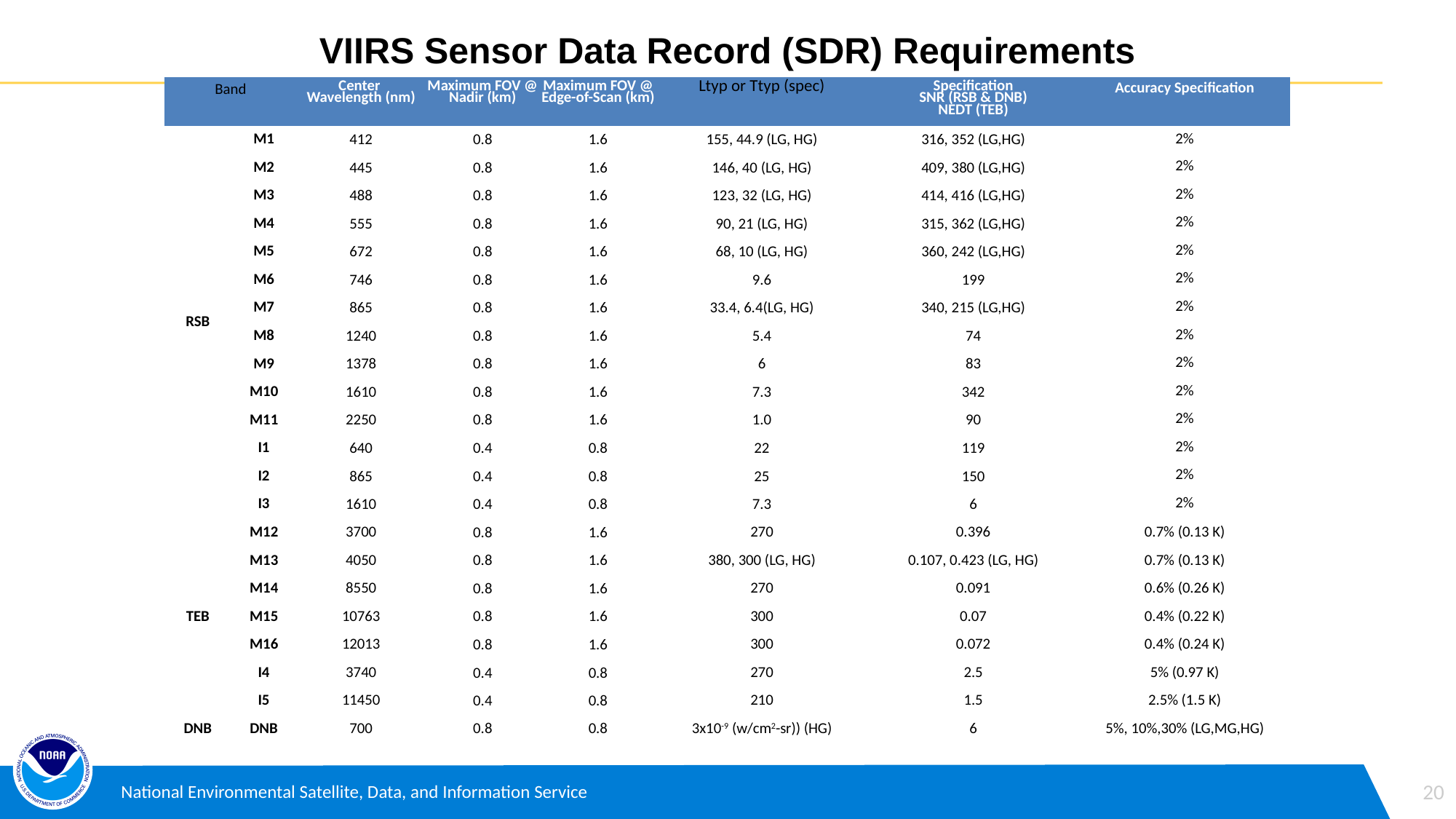

# VIIRS Sensor Data Record (SDR) Requirements
| Band |  | Center Wavelength (nm) | Maximum FOV @ Nadir (km) | Maximum FOV @ Edge-of-Scan (km) | Ltyp or Ttyp (spec) | Specification SNR (RSB & DNB) NEDT (TEB) | Accuracy Specification |
| --- | --- | --- | --- | --- | --- | --- | --- |
| RSB | M1 | 412 | 0.8 | 1.6 | 155, 44.9 (LG, HG) | 316, 352 (LG,HG) | 2% |
|  | M2 | 445 | 0.8 | 1.6 | 146, 40 (LG, HG) | 409, 380 (LG,HG) | 2% |
|  | M3 | 488 | 0.8 | 1.6 | 123, 32 (LG, HG) | 414, 416 (LG,HG) | 2% |
|  | M4 | 555 | 0.8 | 1.6 | 90, 21 (LG, HG) | 315, 362 (LG,HG) | 2% |
|  | M5 | 672 | 0.8 | 1.6 | 68, 10 (LG, HG) | 360, 242 (LG,HG) | 2% |
|  | M6 | 746 | 0.8 | 1.6 | 9.6 | 199 | 2% |
|  | M7 | 865 | 0.8 | 1.6 | 33.4, 6.4(LG, HG) | 340, 215 (LG,HG) | 2% |
|  | M8 | 1240 | 0.8 | 1.6 | 5.4 | 74 | 2% |
|  | M9 | 1378 | 0.8 | 1.6 | 6 | 83 | 2% |
|  | M10 | 1610 | 0.8 | 1.6 | 7.3 | 342 | 2% |
|  | M11 | 2250 | 0.8 | 1.6 | 1.0 | 90 | 2% |
|  | I1 | 640 | 0.4 | 0.8 | 22 | 119 | 2% |
|  | I2 | 865 | 0.4 | 0.8 | 25 | 150 | 2% |
|  | I3 | 1610 | 0.4 | 0.8 | 7.3 | 6 | 2% |
| TEB | M12 | 3700 | 0.8 | 1.6 | 270 | 0.396 | 0.7% (0.13 K) |
|  | M13 | 4050 | 0.8 | 1.6 | 380, 300 (LG, HG) | 0.107, 0.423 (LG, HG) | 0.7% (0.13 K) |
|  | M14 | 8550 | 0.8 | 1.6 | 270 | 0.091 | 0.6% (0.26 K) |
|  | M15 | 10763 | 0.8 | 1.6 | 300 | 0.07 | 0.4% (0.22 K) |
|  | M16 | 12013 | 0.8 | 1.6 | 300 | 0.072 | 0.4% (0.24 K) |
|  | I4 | 3740 | 0.4 | 0.8 | 270 | 2.5 | 5% (0.97 K) |
|  | I5 | 11450 | 0.4 | 0.8 | 210 | 1.5 | 2.5% (1.5 K) |
| DNB | DNB | 700 | 0.8 | 0.8 | 3x10-9 (w/cm2-sr)) (HG) | 6 | 5%, 10%,30% (LG,MG,HG) |